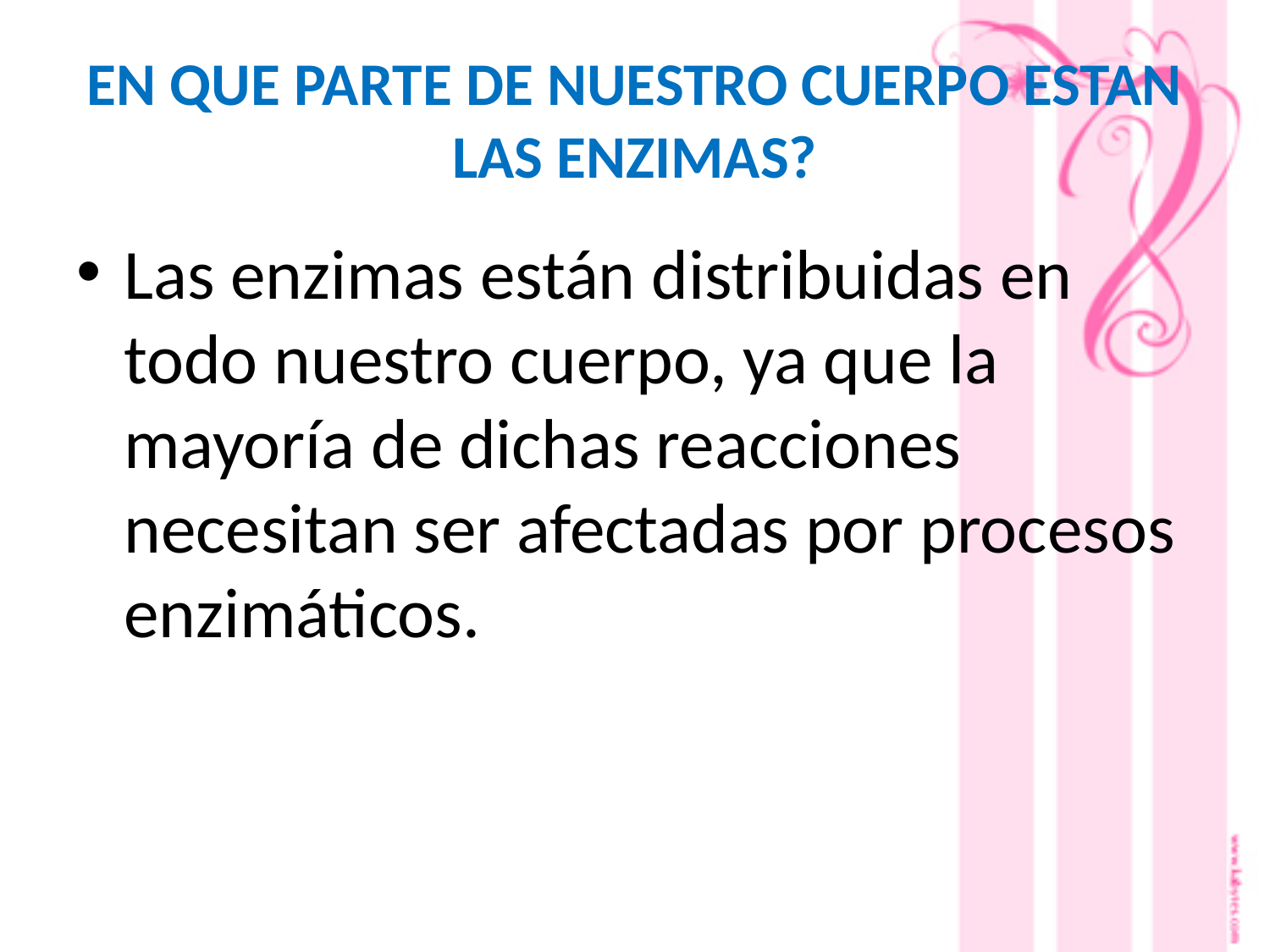

# EN QUE PARTE DE NUESTRO CUERPO ESTAN LAS ENZIMAS?
Las enzimas están distribuidas en todo nuestro cuerpo, ya que la mayoría de dichas reacciones necesitan ser afectadas por procesos enzimáticos.